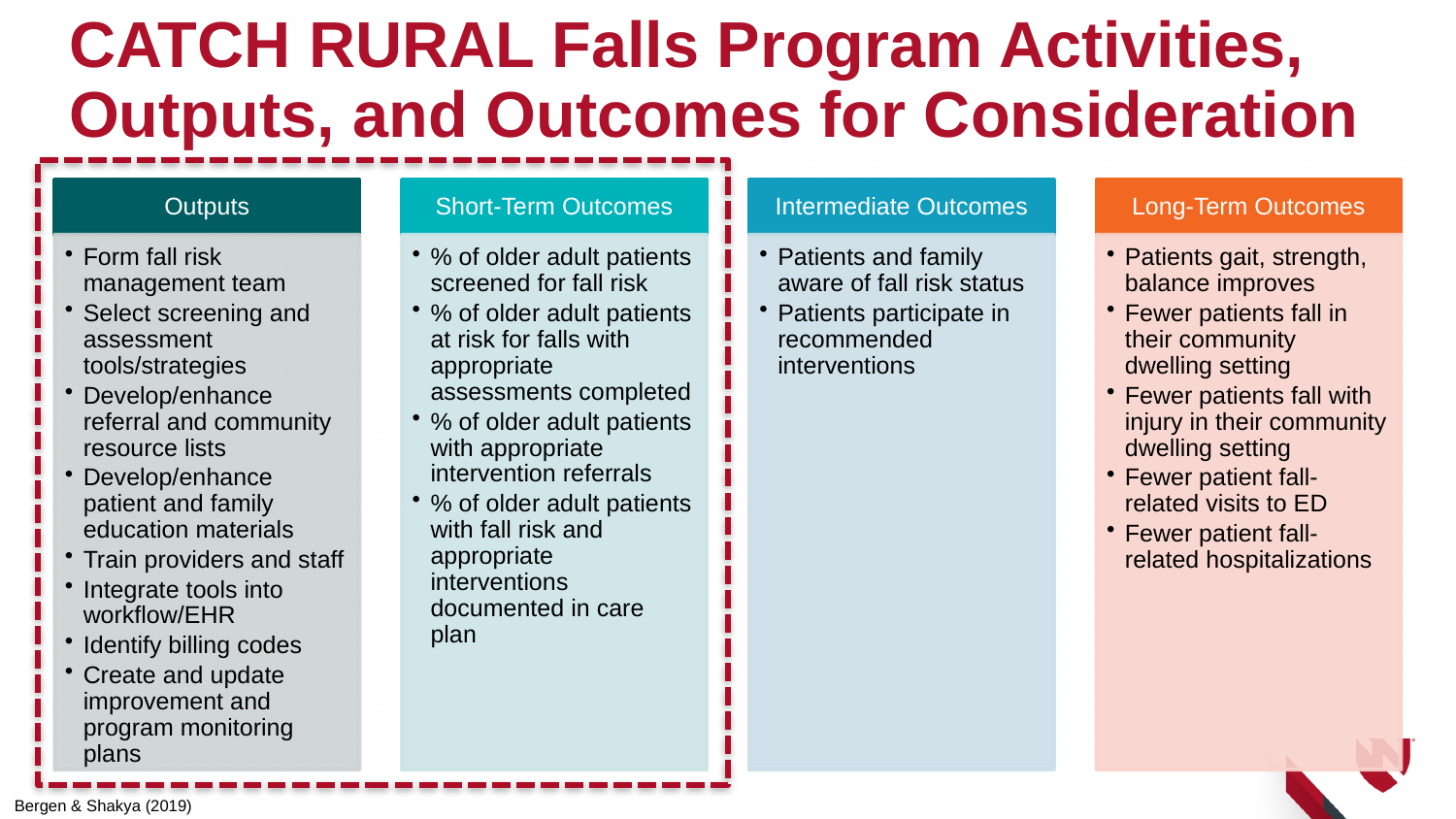

# CATCH RURAL Falls Program Activities, Outputs, and Outcomes for Consideration

Outputs
Form fall risk management team
Select screening and assessment tools/strategies
Develop/enhance referral and community resource lists
Develop/enhance patient and family education materials
Train providers and staff
Integrate tools into workflow/EHR
Identify billing codes
Create and update improvement and program monitoring plans
Short-Term Outcomes
% of older adult patients screened for fall risk
% of older adult patients at risk for falls with appropriate assessments completed
% of older adult patients with appropriate intervention referrals
% of older adult patients with fall risk and appropriate interventions documented in care plan
Intermediate Outcomes
Patients and family aware of fall risk status
Patients participate in recommended interventions
Long-Term Outcomes
Patients gait, strength, balance improves
Fewer patients fall in their community dwelling setting
Fewer patients fall with injury in their community dwelling setting
Fewer patient fall-related visits to ED
Fewer patient fall-related hospitalizations
Bergen & Shakya (2019)